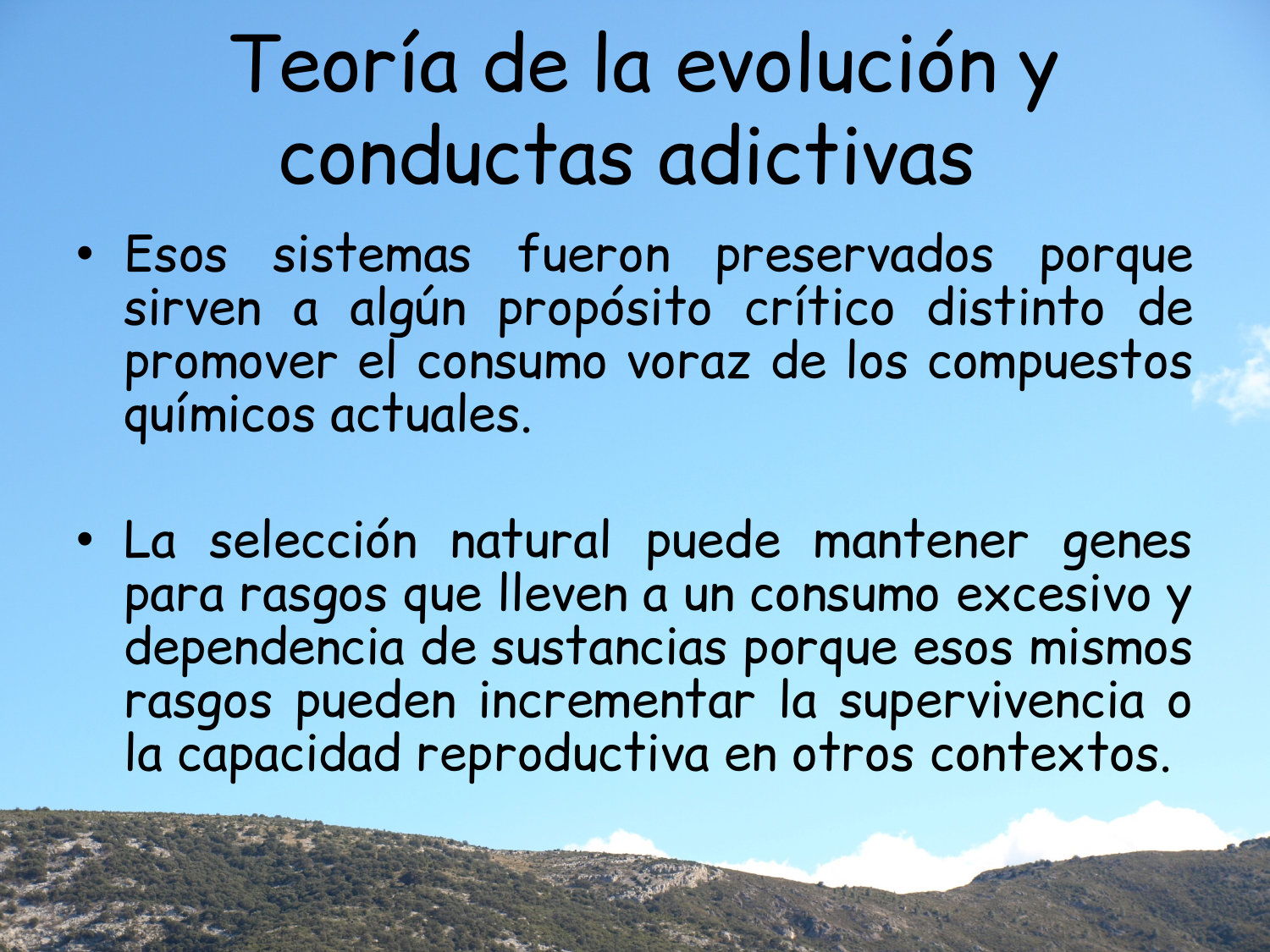

# Teoría de la evolución y conductas adictivas
Esos sistemas fueron preservados porque sirven a algún propósito crítico distinto de promover el consumo voraz de los compuestos químicos actuales.

La selección natural puede mantener genes para rasgos que lleven a un consumo excesivo y dependencia de sustancias porque esos mismos rasgos pueden incrementar la supervivencia o la capacidad reproductiva en otros contextos.